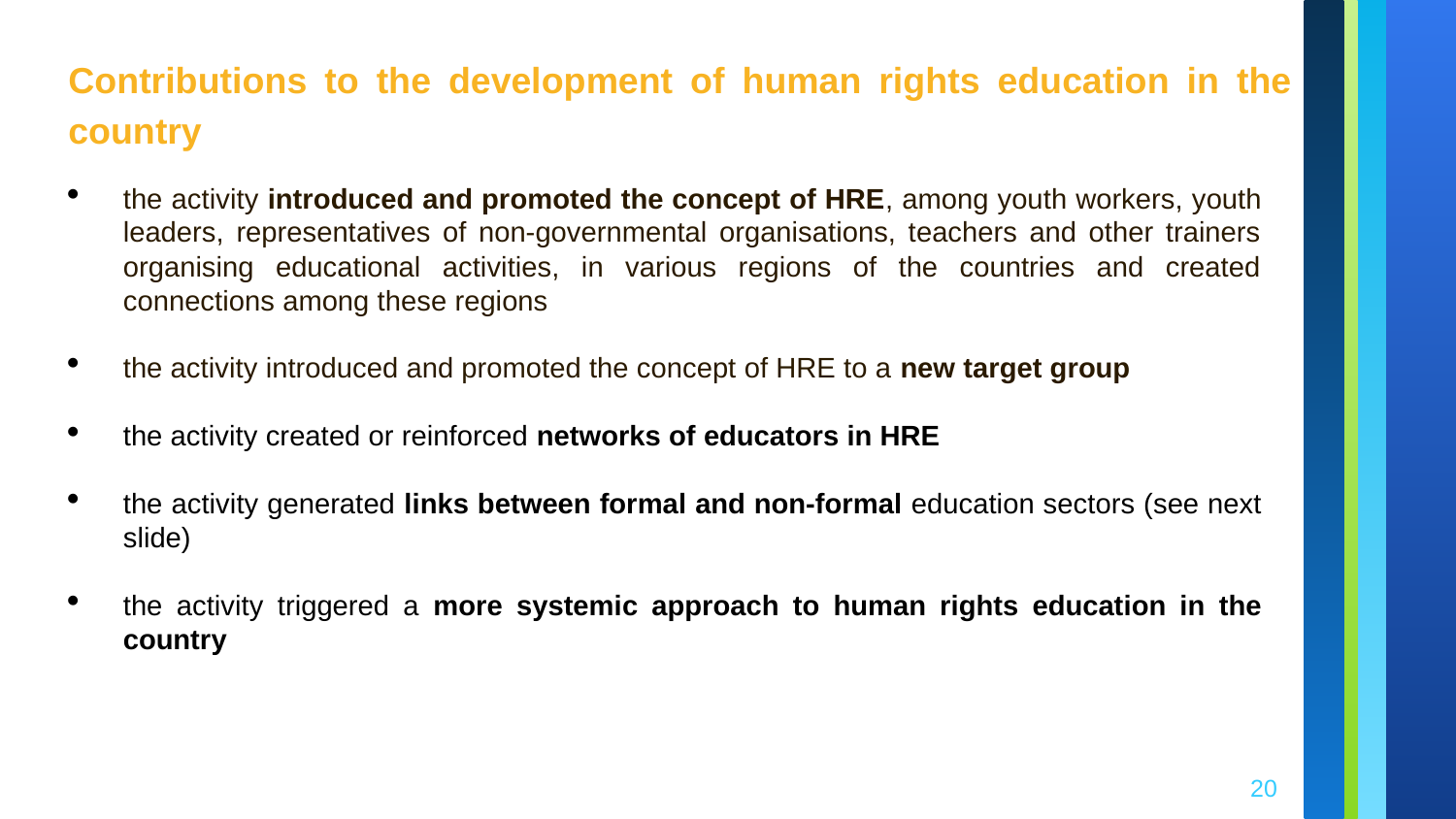

Contributions to the development of human rights education in the country
the activity introduced and promoted the concept of HRE, among youth workers, youth leaders, representatives of non-governmental organisations, teachers and other trainers organising educational activities, in various regions of the countries and created connections among these regions

the activity introduced and promoted the concept of HRE to a new target group

the activity created or reinforced networks of educators in HRE

the activity generated links between formal and non-formal education sectors (see next slide)

the activity triggered a more systemic approach to human rights education in the country

20